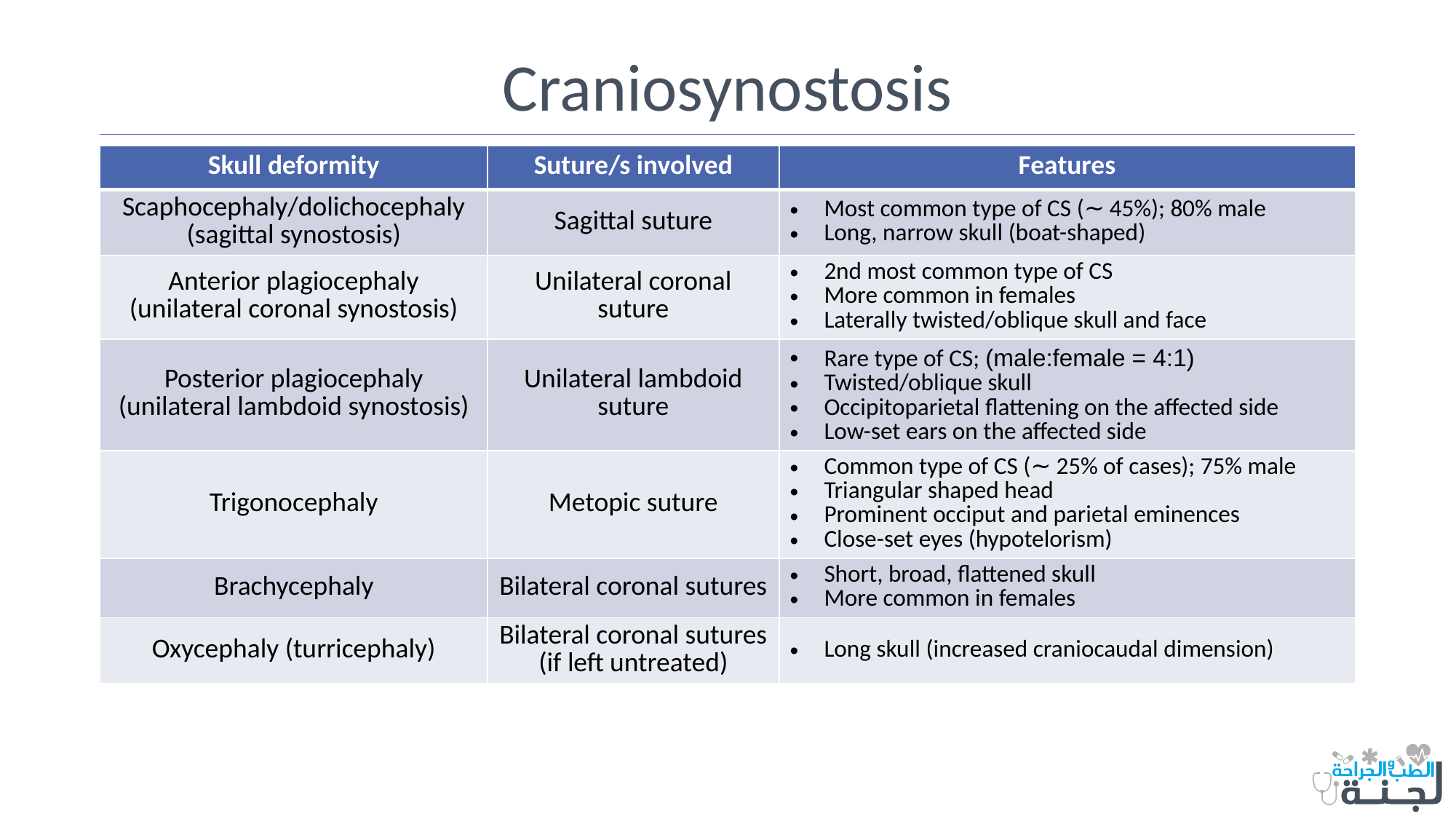

# Craniosynostosis
| Skull deformity | Suture/s involved | Features |
| --- | --- | --- |
| Scaphocephaly/dolichocephaly (sagittal synostosis) | Sagittal suture | Most common type of CS (∼ 45%); 80% male Long, narrow skull (boat-shaped) |
| Anterior plagiocephaly (unilateral coronal synostosis) | Unilateral coronal suture | 2nd most common type of CS More common in females Laterally twisted/oblique skull and face |
| Posterior plagiocephaly (unilateral lambdoid synostosis) | Unilateral lambdoid suture | Rare type of CS; (male:female = 4:1) Twisted/oblique skull Occipitoparietal flattening on the affected side Low-set ears on the affected side |
| Trigonocephaly | Metopic suture | Common type of CS (∼ 25% of cases); 75% male Triangular shaped head Prominent occiput and parietal eminences Close-set eyes (hypotelorism) |
| Brachycephaly | Bilateral coronal sutures | Short, broad, flattened skull More common in females |
| Oxycephaly (turricephaly) | Bilateral coronal sutures (if left untreated) | Long skull (increased craniocaudal dimension) |